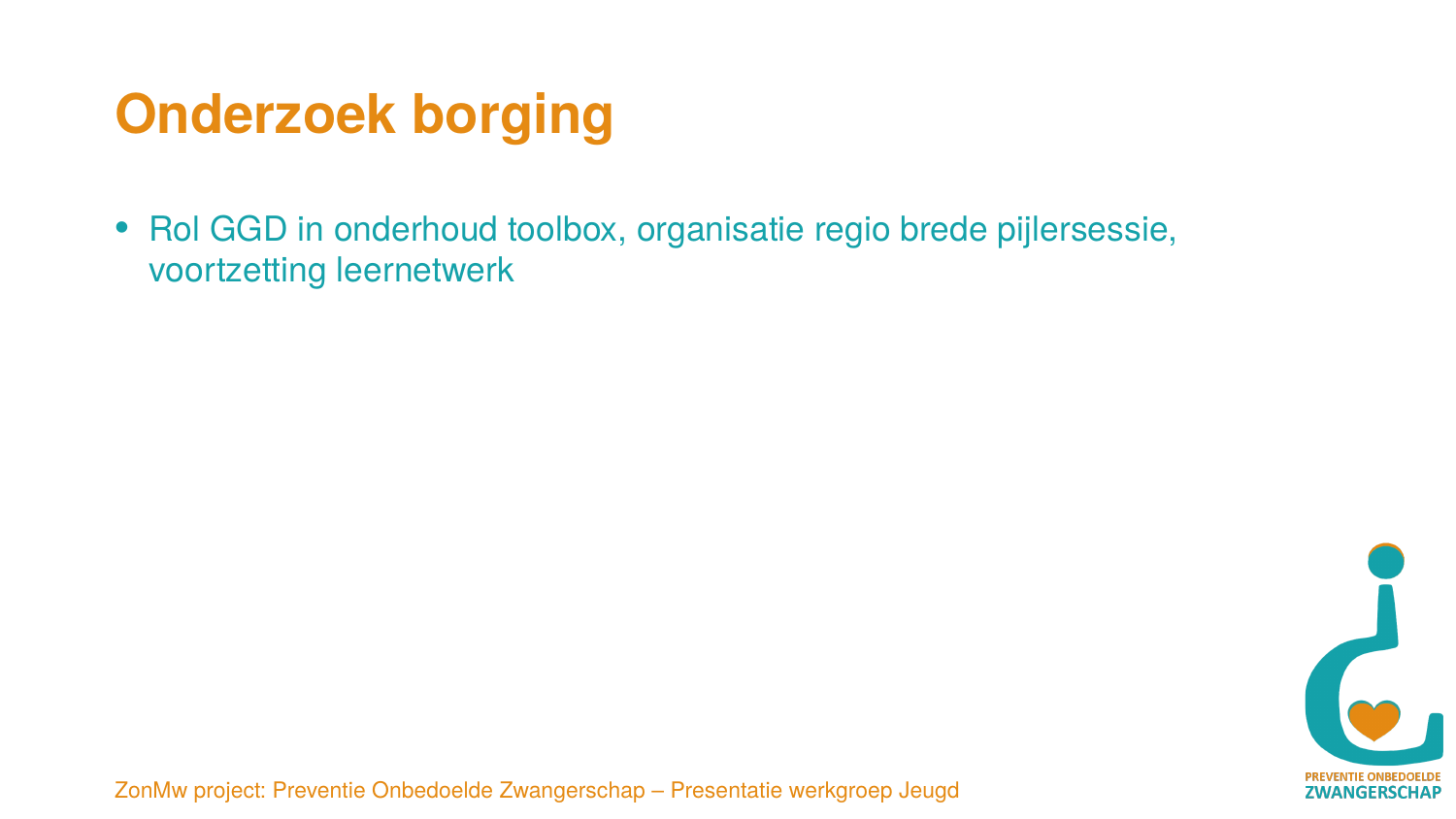

# Onderzoek borging
Rol GGD in onderhoud toolbox, organisatie regio brede pijlersessie, voortzetting leernetwerk

ZonMw project: Preventie Onbedoelde Zwangerschap – Presentatie werkgroep Jeugd